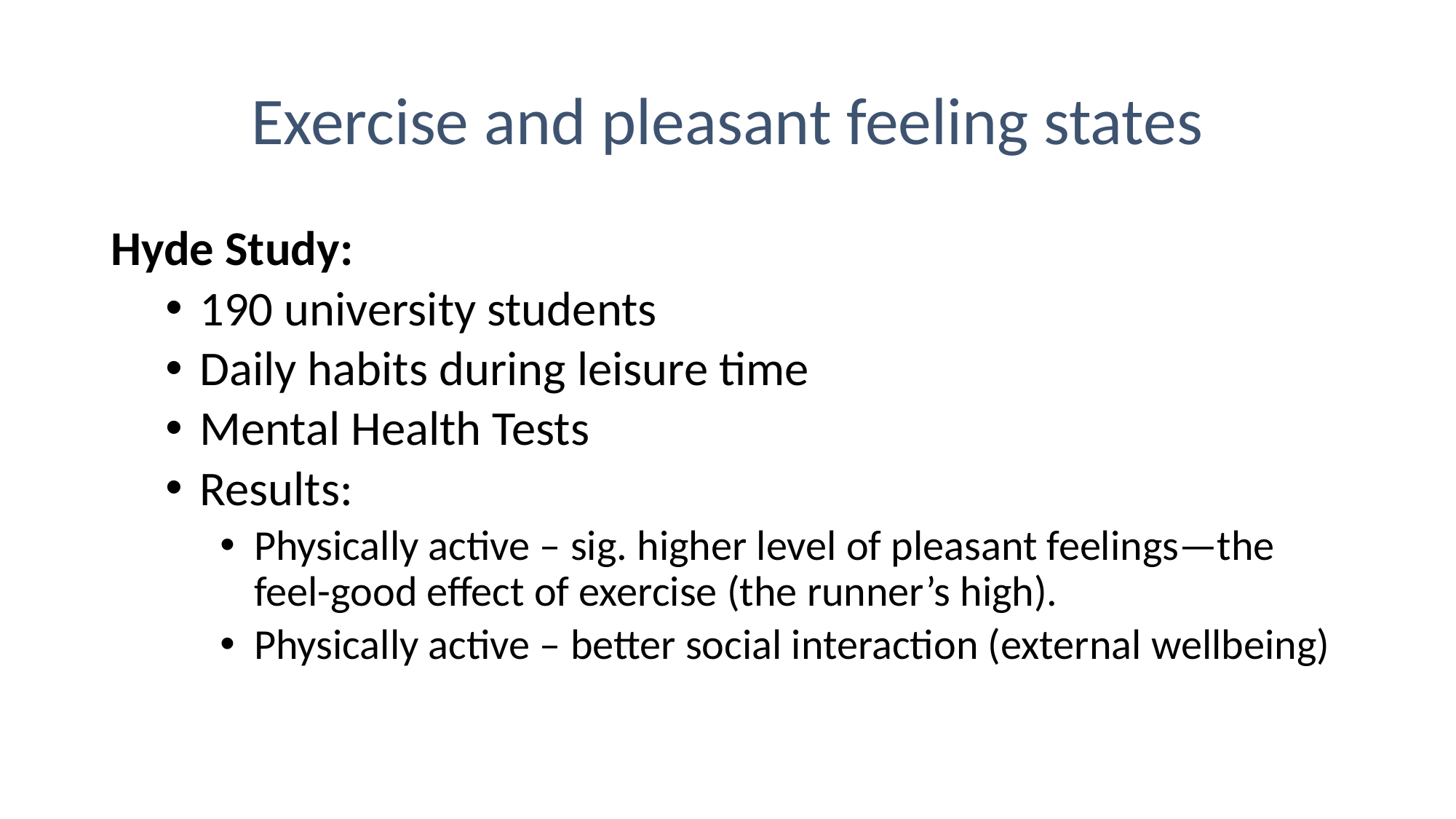

# Exercise and pleasant feeling states
Hyde Study:
190 university students
Daily habits during leisure time
Mental Health Tests
Results:
Physically active – sig. higher level of pleasant feelings—the feel-good effect of exercise (the runner’s high).
Physically active – better social interaction (external wellbeing)